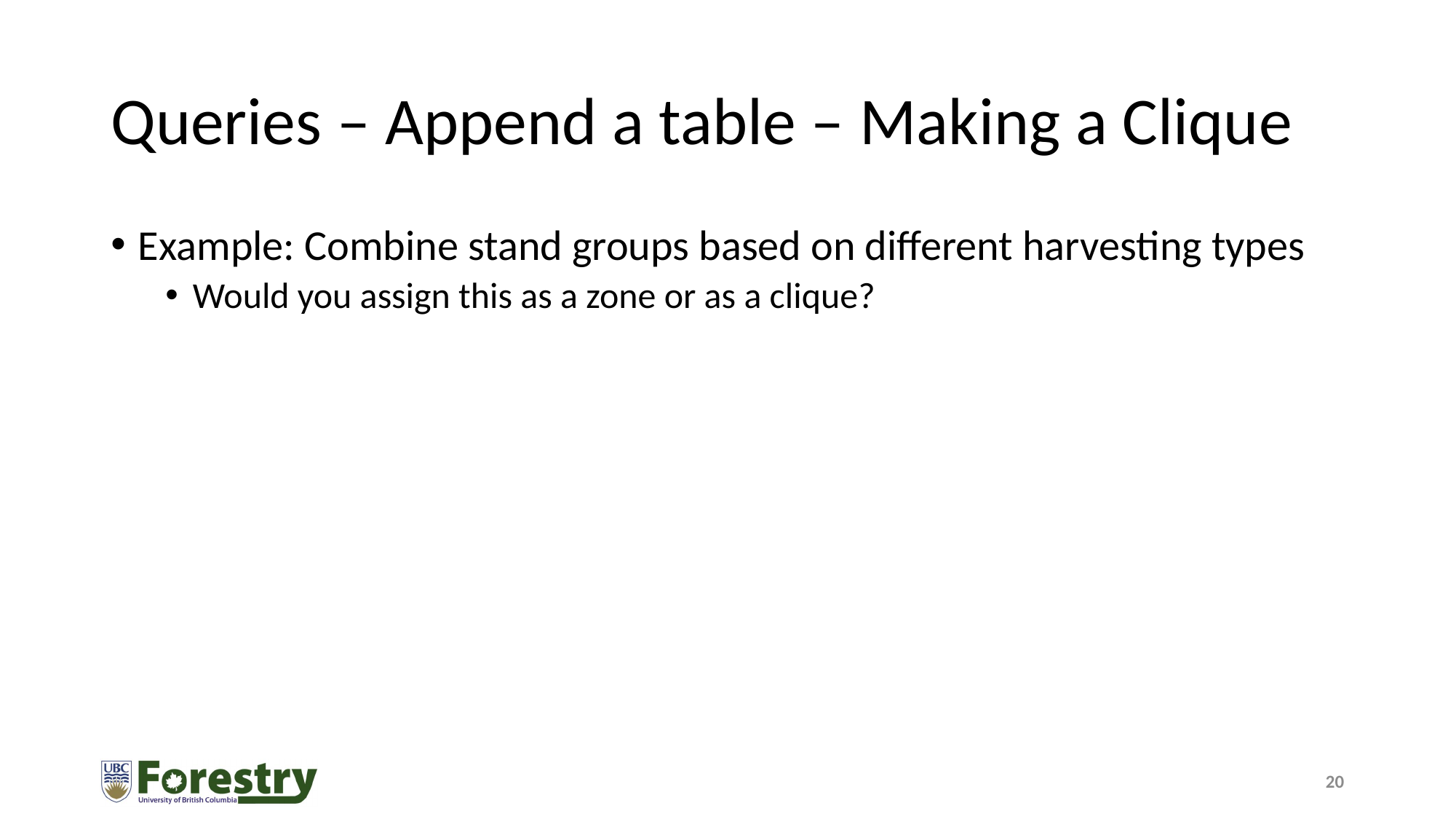

# Queries – Append a table – Making a Clique
Example: Combine stand groups based on different harvesting types
Would you assign this as a zone or as a clique?

20